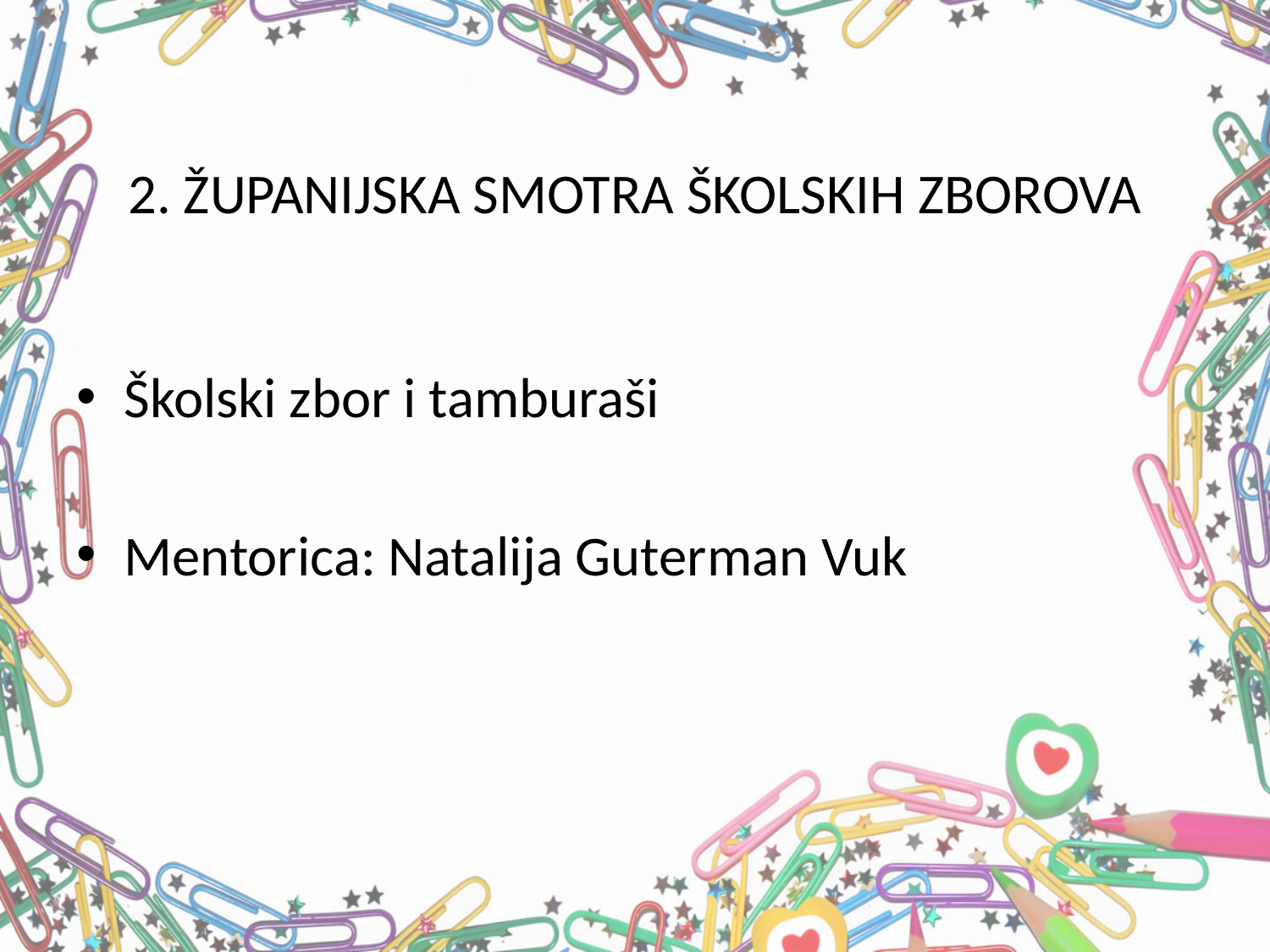

# 2. ŽUPANIJSKA SMOTRA ŠKOLSKIH ZBOROVA

Školski zbor i tamburaši

Mentorica: Natalija Guterman Vuk